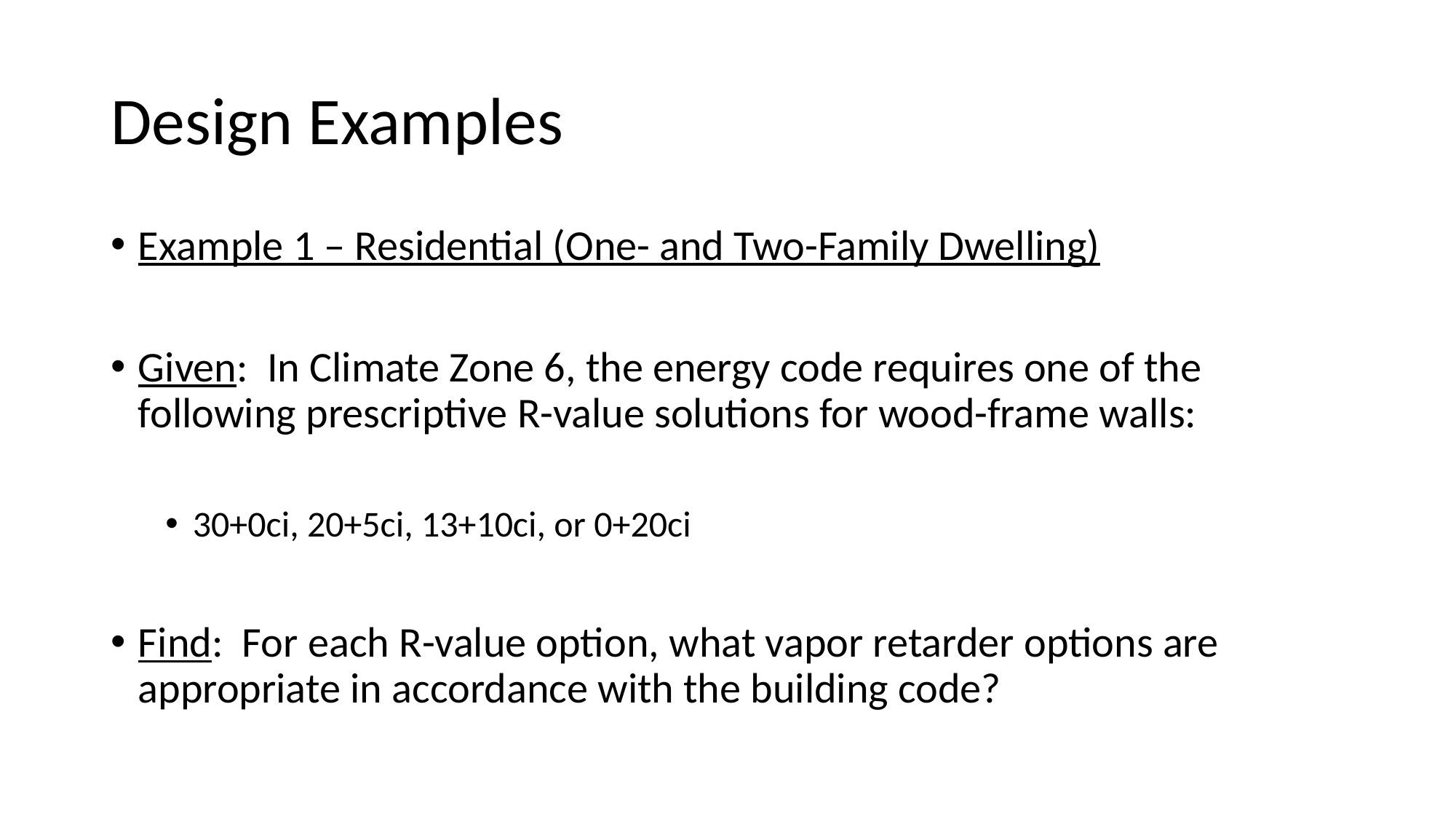

# Design Examples
Example 1 – Residential (One- and Two-Family Dwelling)

Given:  In Climate Zone 6, the energy code requires one of the following prescriptive R-value solutions for wood-frame walls:

30+0ci, 20+5ci, 13+10ci, or 0+20ci

Find:  For each R-value option, what vapor retarder options are appropriate in accordance with the building code?